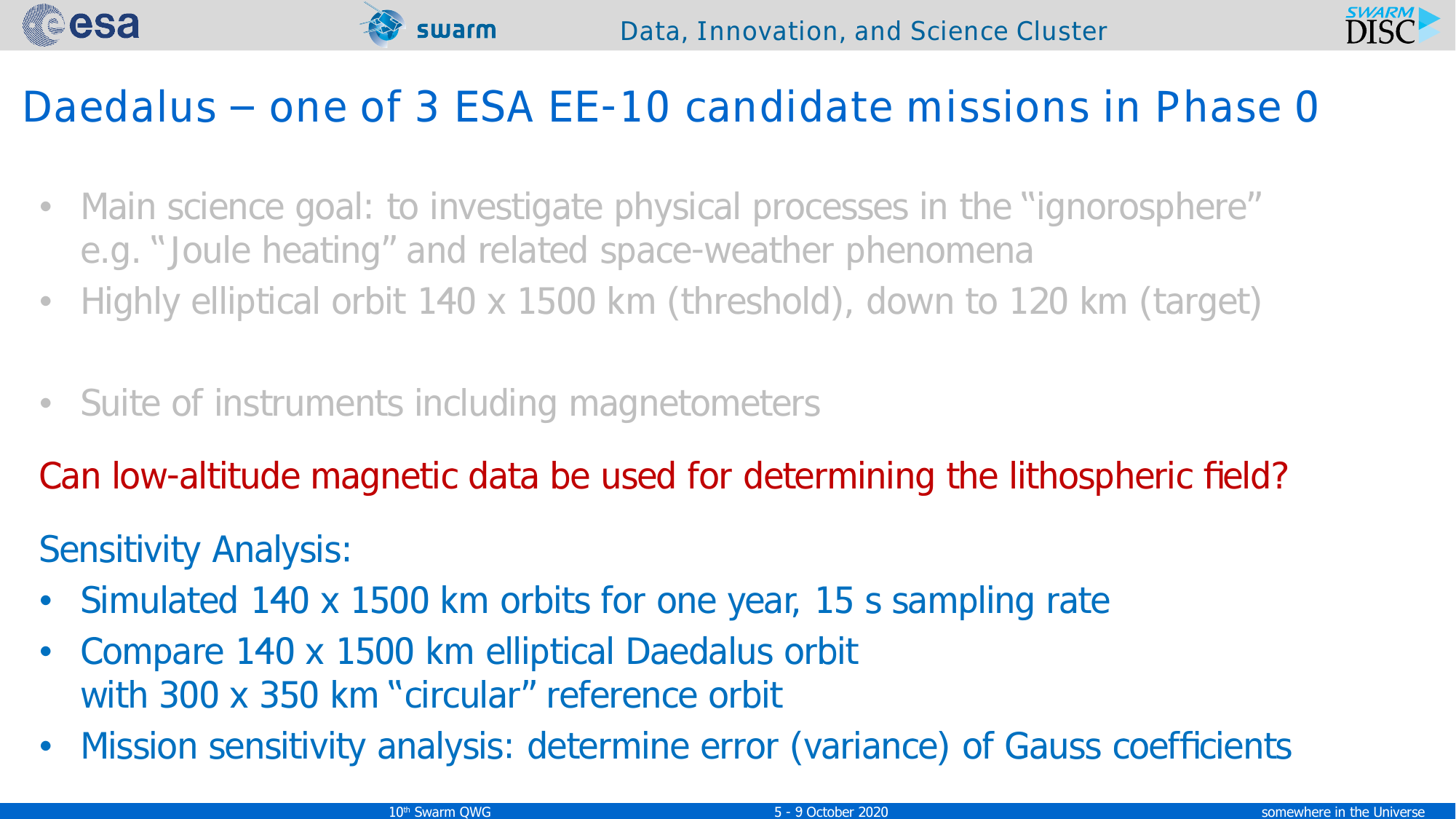

# Daedalus – one of 3 ESA EE-10 candidate missions in Phase 0
Main science goal: to investigate physical processes in the “ignorosphere”
e.g. “Joule heating” and related space-weather phenomena
Highly elliptical orbit 140 x 1500 km (threshold), down to 120 km (target)

Suite of instruments including magnetometers

Can low-altitude magnetic data be used for determining the lithospheric field?

Sensitivity Analysis:
Simulated 140 x 1500 km orbits for one year, 15 s sampling rate
Compare 140 x 1500 km elliptical Daedalus orbit
with 300 x 350 km “circular” reference orbit
Mission sensitivity analysis: determine error (variance) of Gauss coefficients